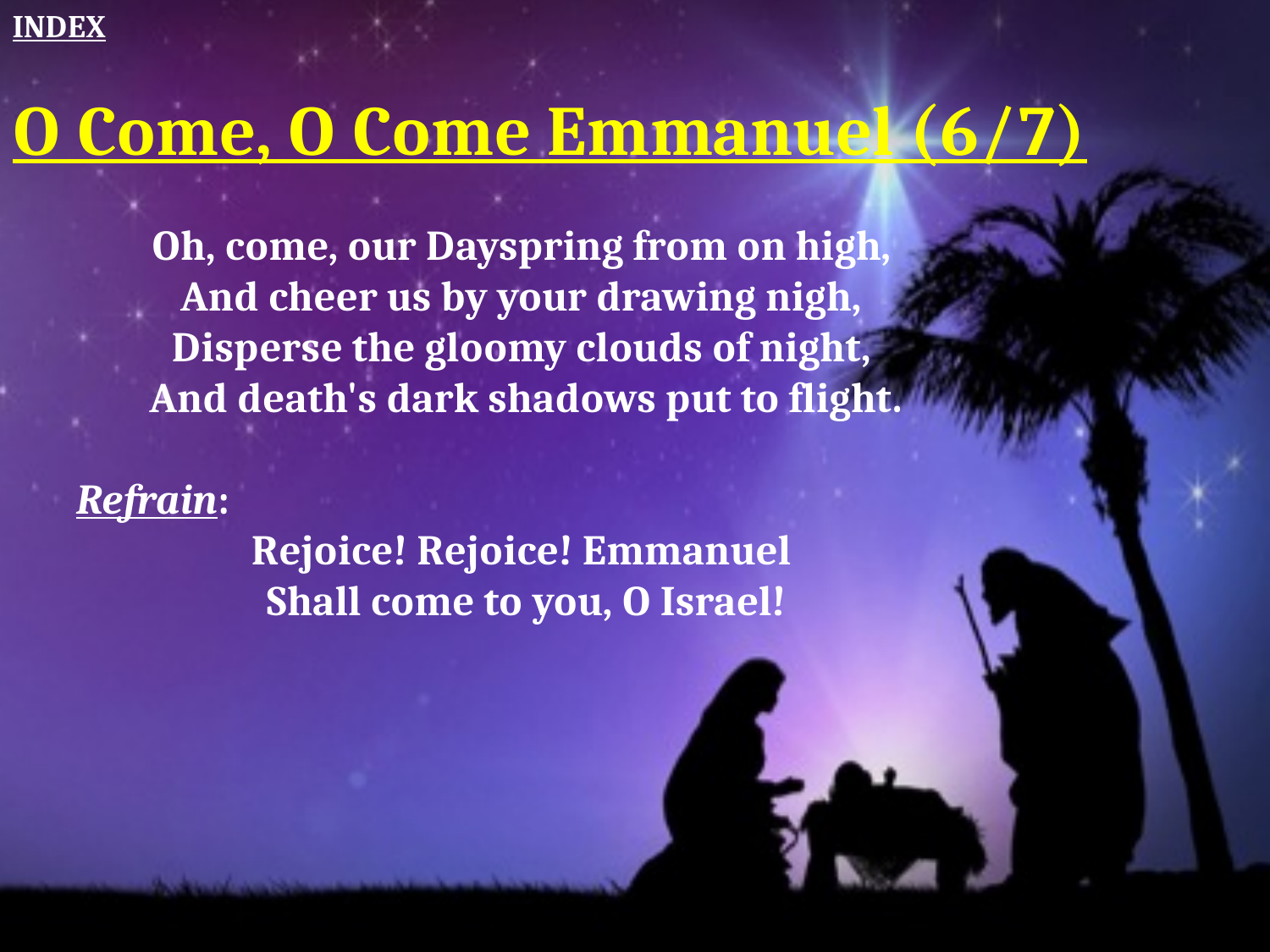

INDEX
O Come, O Come Emmanuel (6/7)
Oh, come, our Dayspring from on high, 
And cheer us by your drawing nigh, 
Disperse the gloomy clouds of night, 
And death's dark shadows put to flight.
Refrain:
Rejoice! Rejoice! Emmanuel 
Shall come to you, O Israel!